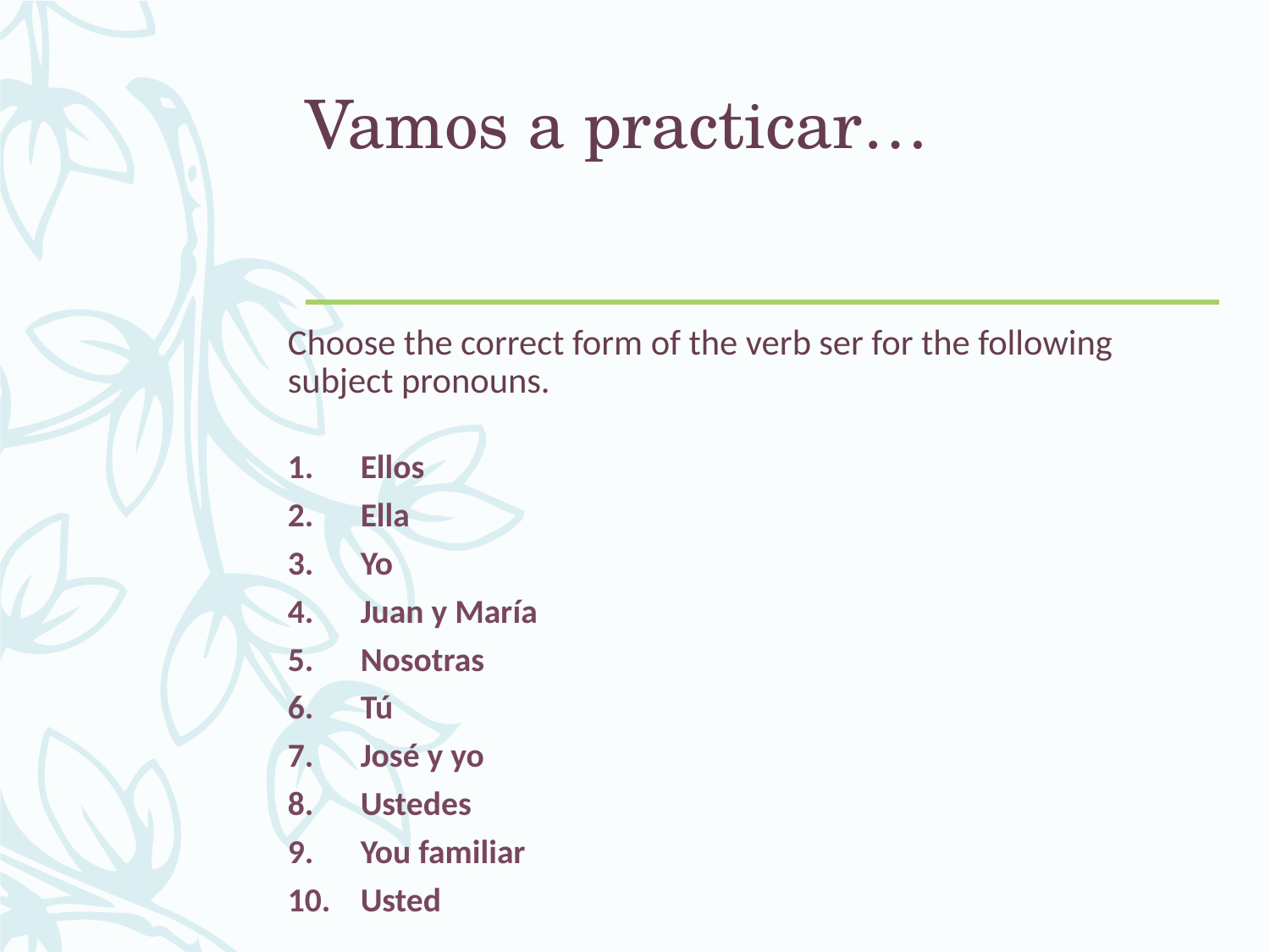

# Vamos a practicar…
Choose the correct form of the verb ser for the following subject pronouns.

Ellos
Ella
Yo
Juan y María
Nosotras
Tú
José y yo
Ustedes
You familiar
Usted